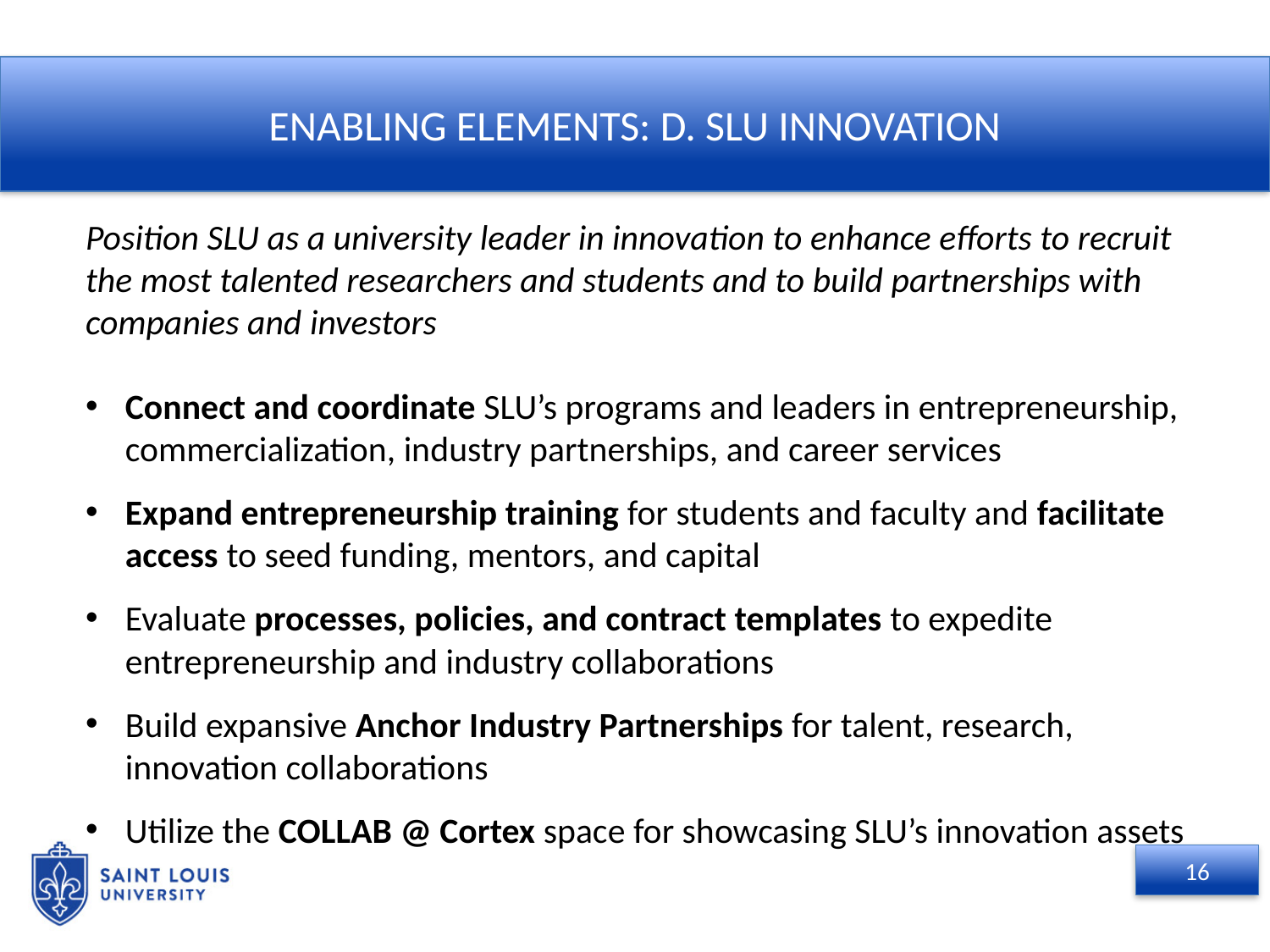

ENABLING ELEMENTS: D. SLU INNOVATION
Position SLU as a university leader in innovation to enhance efforts to recruit the most talented researchers and students and to build partnerships with companies and investors

Connect and coordinate SLU’s programs and leaders in entrepreneurship, commercialization, industry partnerships, and career services
Expand entrepreneurship training for students and faculty and facilitate access to seed funding, mentors, and capital
Evaluate processes, policies, and contract templates to expedite entrepreneurship and industry collaborations
Build expansive Anchor Industry Partnerships for talent, research, innovation collaborations
Utilize the COLLAB @ Cortex space for showcasing SLU’s innovation assets
16